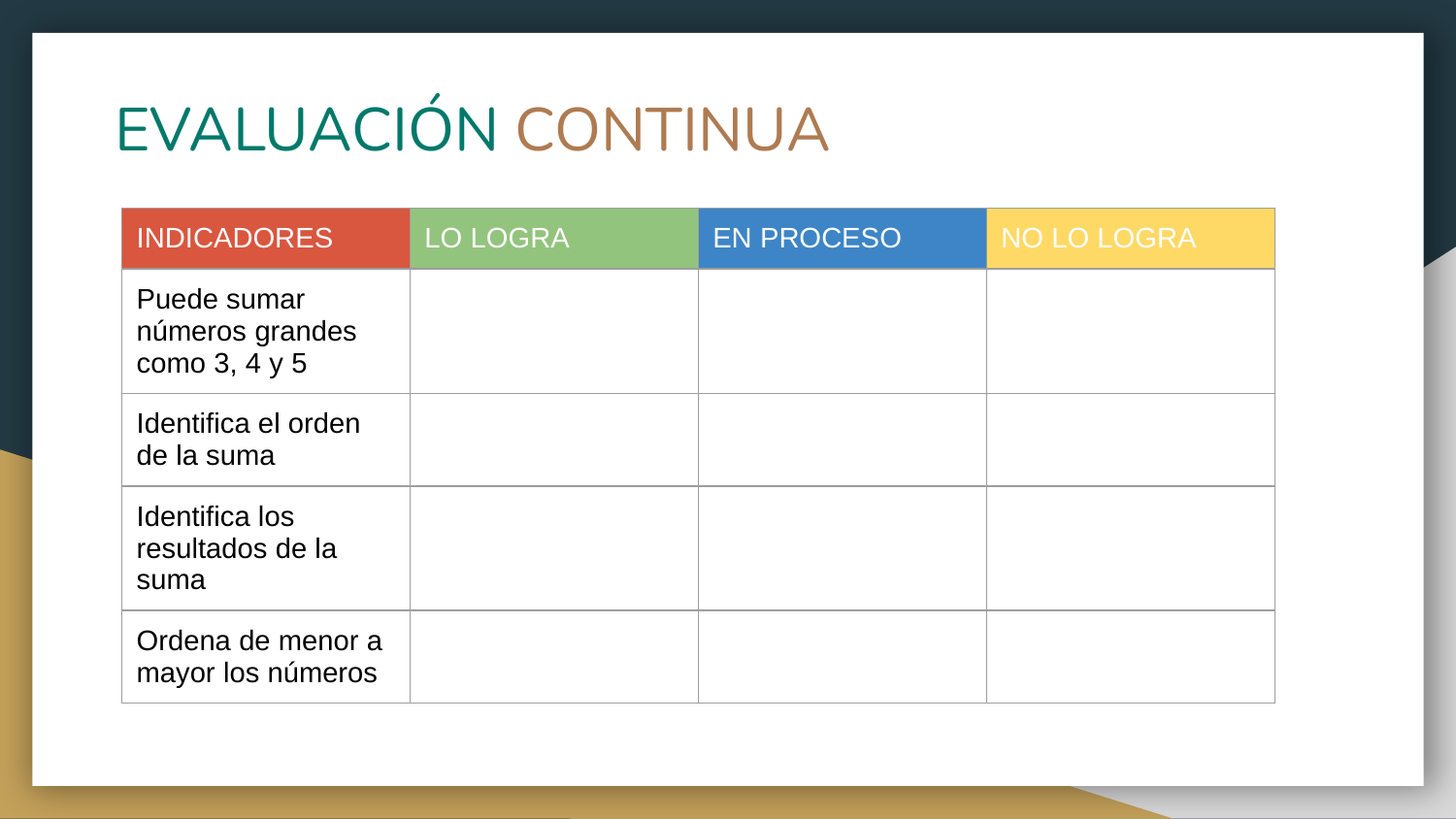

# EVALUACIÓN CONTINUA
| INDICADORES | LO LOGRA | EN PROCESO | NO LO LOGRA |
| --- | --- | --- | --- |
| Puede sumar números grandes como 3, 4 y 5 |  |  |  |
| Identifica el orden de la suma |  |  |  |
| Identifica los resultados de la suma |  |  |  |
| Ordena de menor a mayor los números |  |  |  |